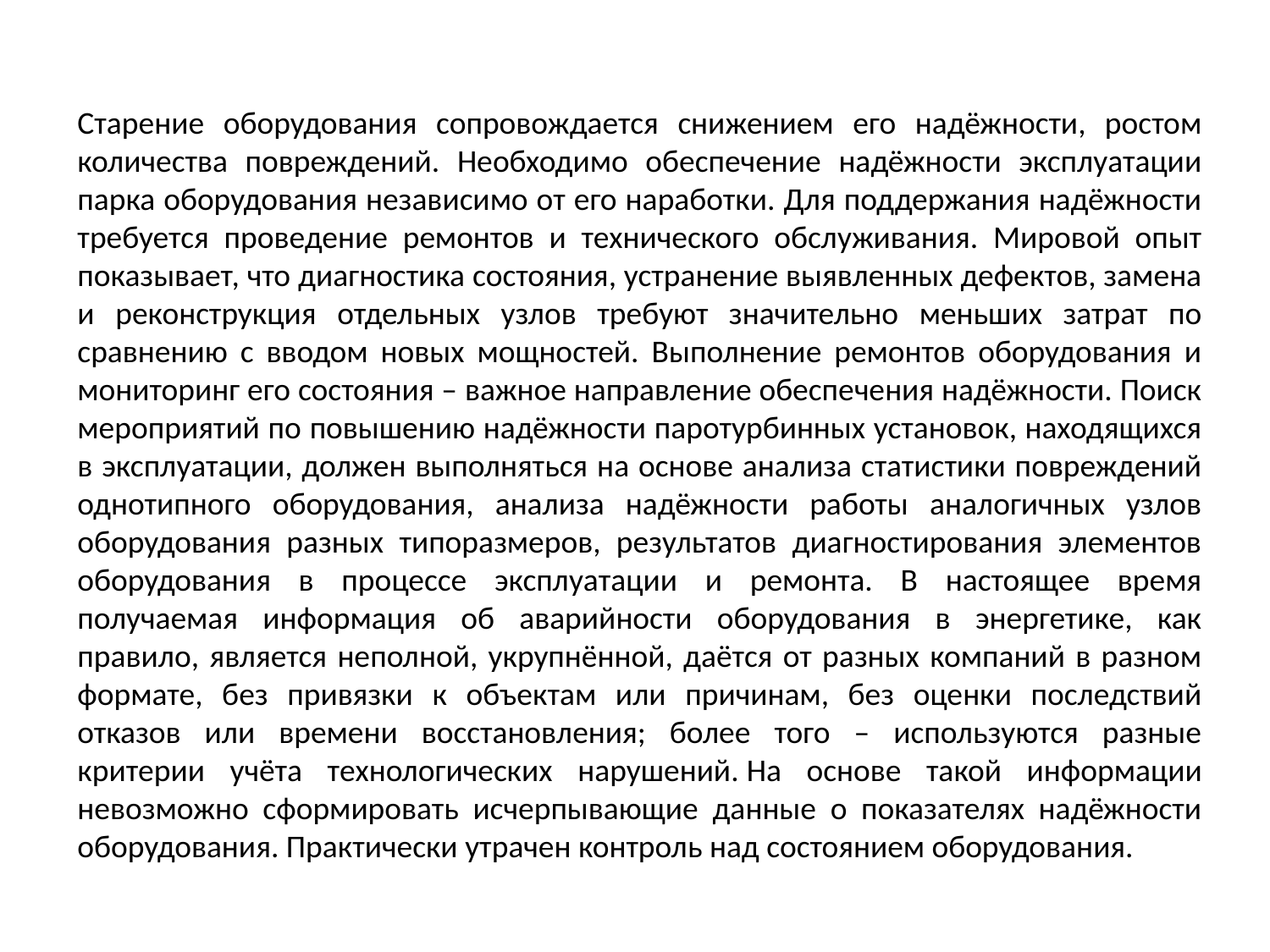

Старение оборудования сопровождается снижением его надёжности, ростом количества повреждений. Необходимо обеспечение надёжности эксплуатации парка оборудования независимо от его наработки. Для поддержания надёжности требуется проведение ремонтов и технического обслуживания. Мировой опыт показывает, что диагностика состояния, устранение выявленных дефектов, замена и реконструкция отдельных узлов требуют значительно меньших затрат по сравнению с вводом новых мощностей. Выполнение ремонтов оборудования и мониторинг его состояния – важное направление обеспечения надёжности. Поиск мероприятий по повышению надёжности паротурбинных установок, находящихся в эксплуатации, должен выполняться на основе анализа статистики повреждений однотипного оборудования, анализа надёжности работы аналогичных узлов оборудования разных типоразмеров, результатов диагностирования элементов оборудования в процессе эксплуатации и ремонта. В настоящее время получаемая информация об аварийности оборудования в энергетике, как правило, является неполной, укрупнённой, даётся от разных компаний в разном формате, без привязки к объектам или причинам, без оценки последствий отказов или времени восстановления; более того – используются разные критерии учёта технологических нарушений. На основе такой информации невозможно сформировать исчерпывающие данные о показателях надёжности оборудования. Практически утрачен контроль над состоянием оборудования.